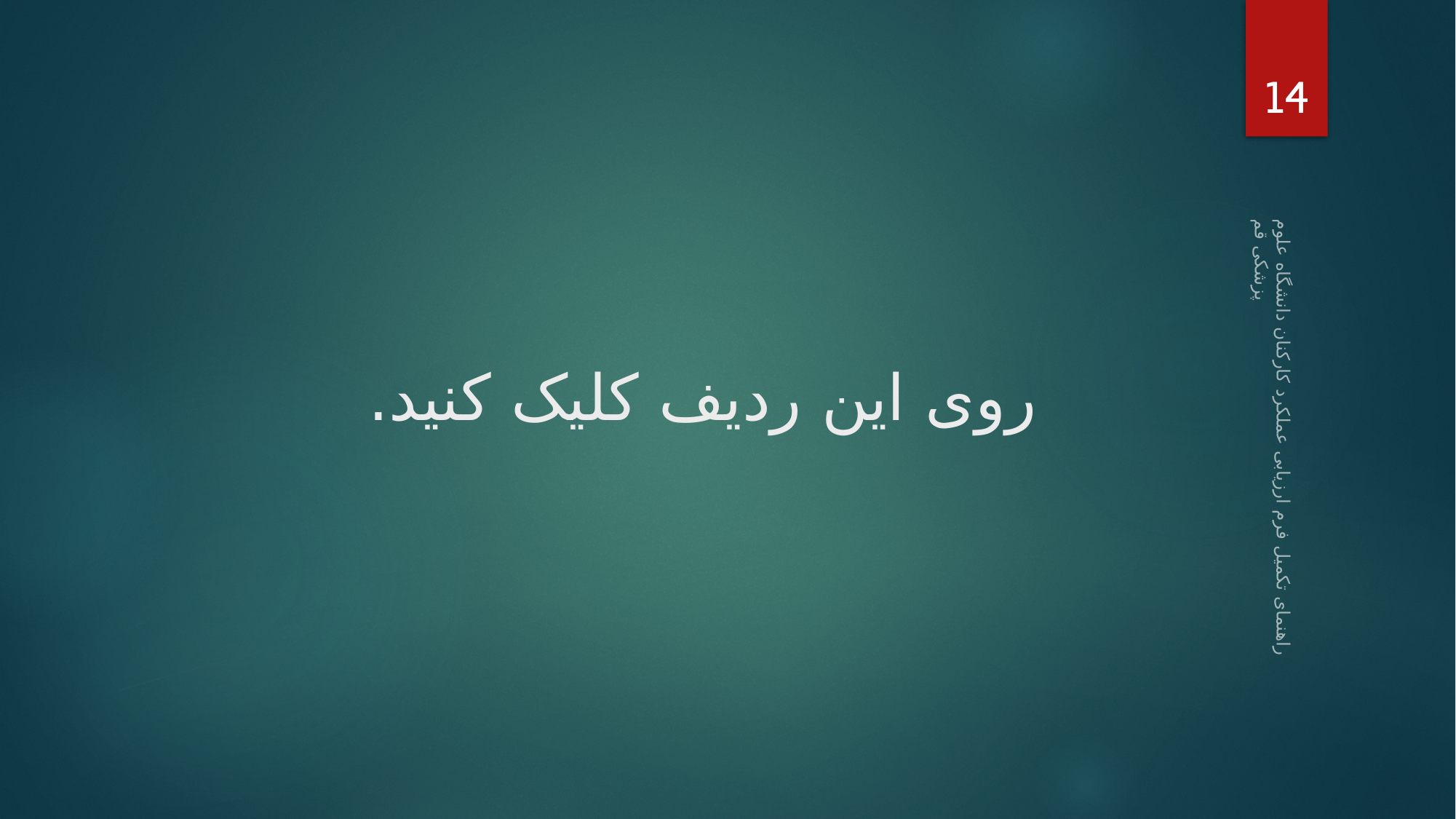

14
روی این ردیف کلیک کنید.
راهنمای تکمیل فرم ارزیابی عملکرد کارکنان دانشگاه علوم پزشکی قم